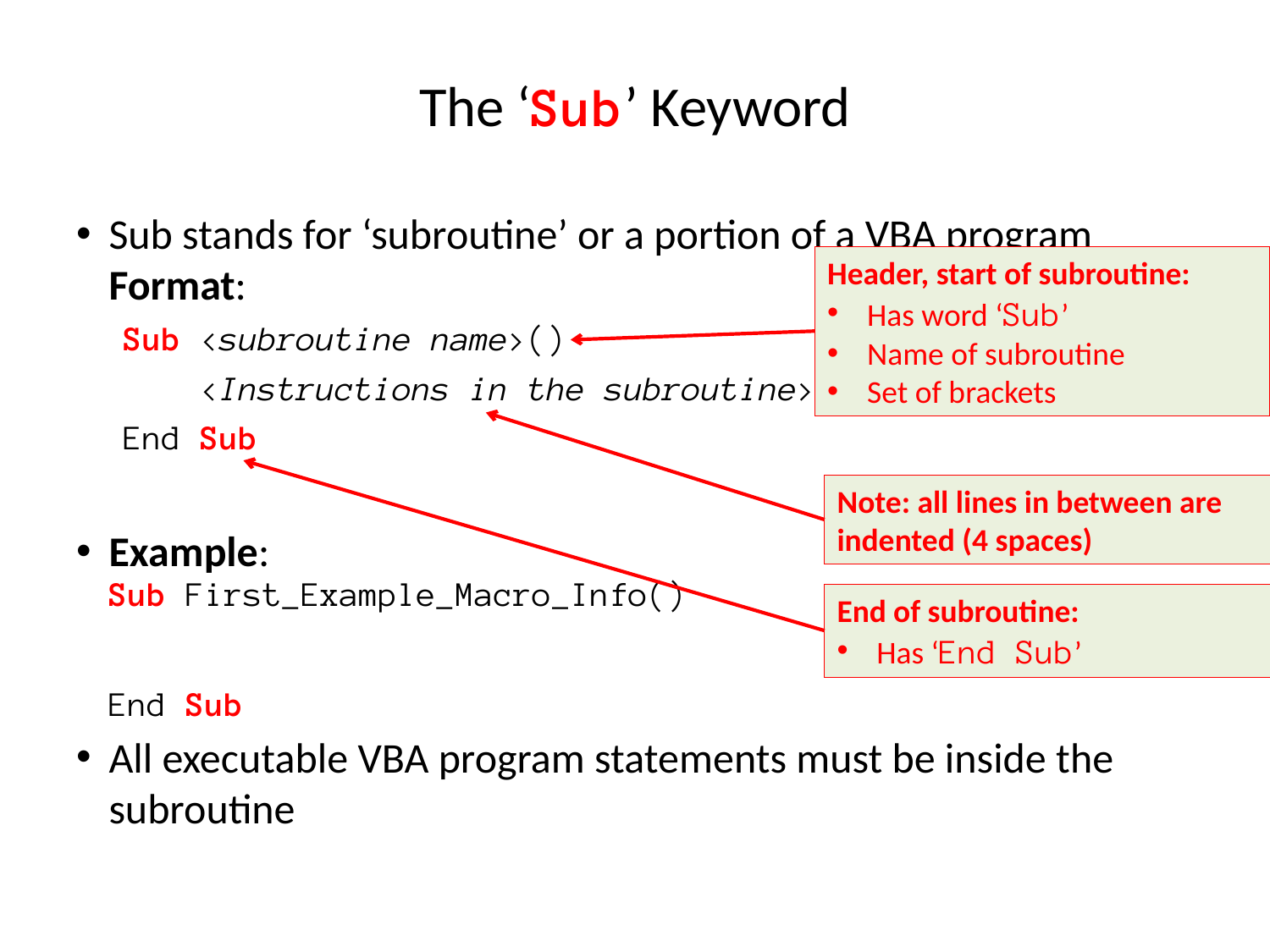

# The ‘Sub’ Keyword
Sub stands for ‘subroutine’ or a portion of a VBA program Format:
Sub <subroutine name>()
    <Instructions in the subroutine>
End Sub

Example:
Sub First_Example_Macro_Info()

End Sub
All executable VBA program statements must be inside the subroutine
Header, start of subroutine:
Has word ‘Sub’
Name of subroutine
Set of brackets
Note: all lines in between are indented (4 spaces)
End of subroutine:
Has ‘End Sub’